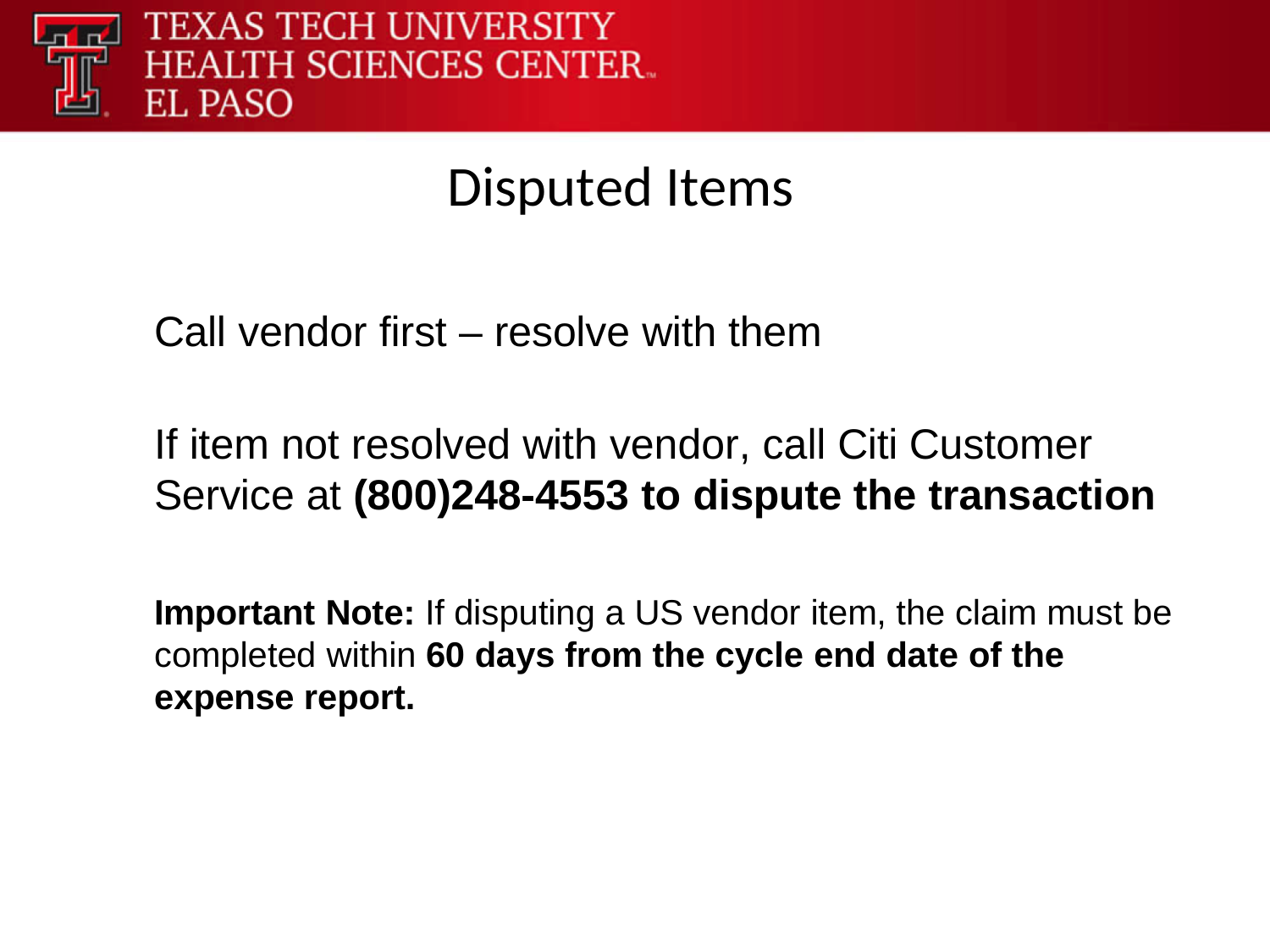

Disputed Items
Call vendor first – resolve with them

If item not resolved with vendor, call Citi Customer Service at (800)248-4553 to dispute the transaction

Important Note: If disputing a US vendor item, the claim must be completed within 60 days from the cycle end date of the expense report.